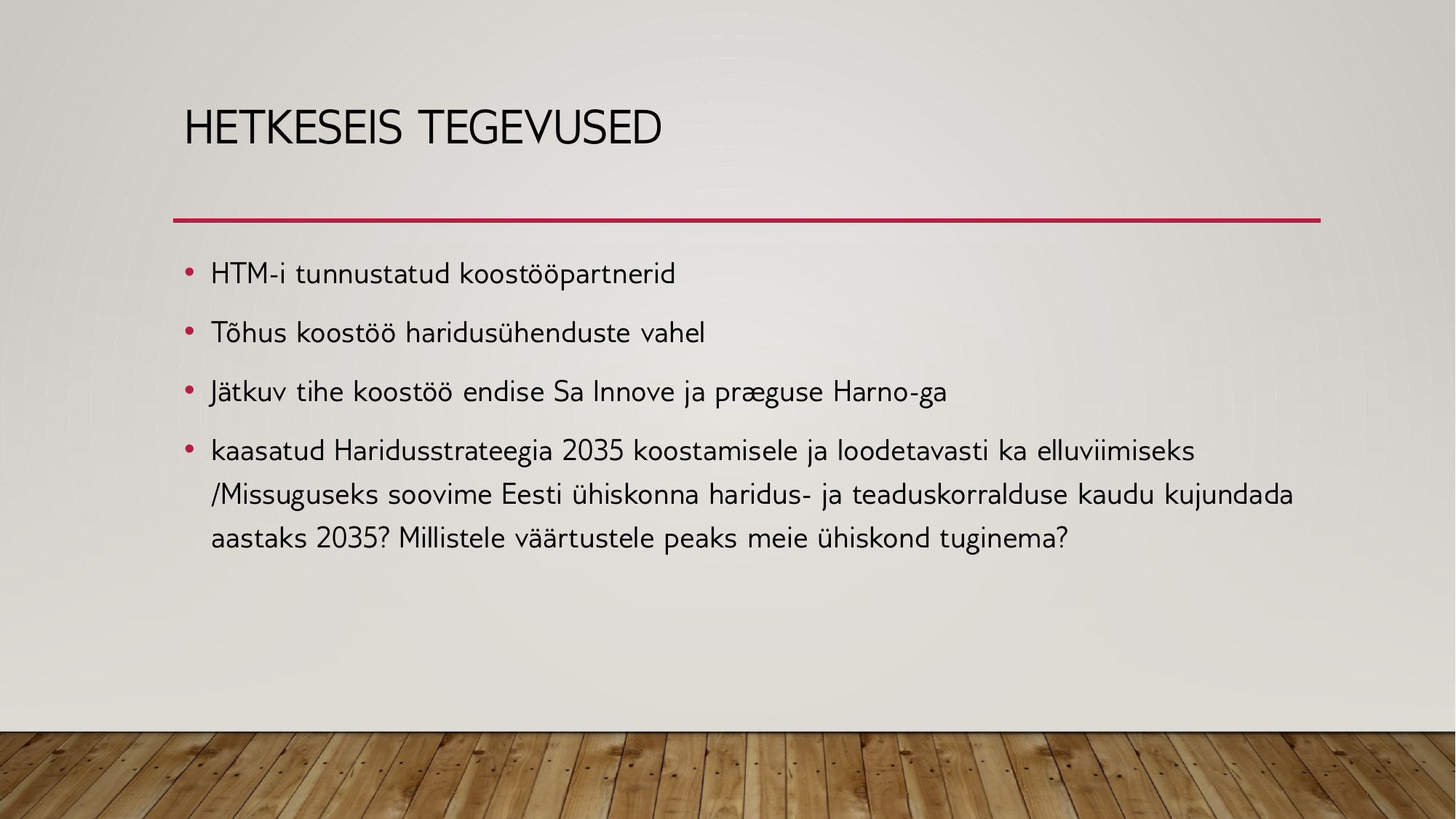

# Hetkeseis tegevused
HTM-i tunnustatud koostööpartnerid
Tõhus koostöö haridusühenduste vahel
Jätkuv tihe koostöö endise Sa Innove ja praeguse Harno-ga
kaasatud Haridusstrateegia 2035 koostamisele ja loodetavasti ka elluviimiseks /Missuguseks soovime Eesti ühiskonna haridus- ja teaduskorralduse kaudu kujundada aastaks 2035? Millistele väärtustele peaks meie ühiskond tuginema?